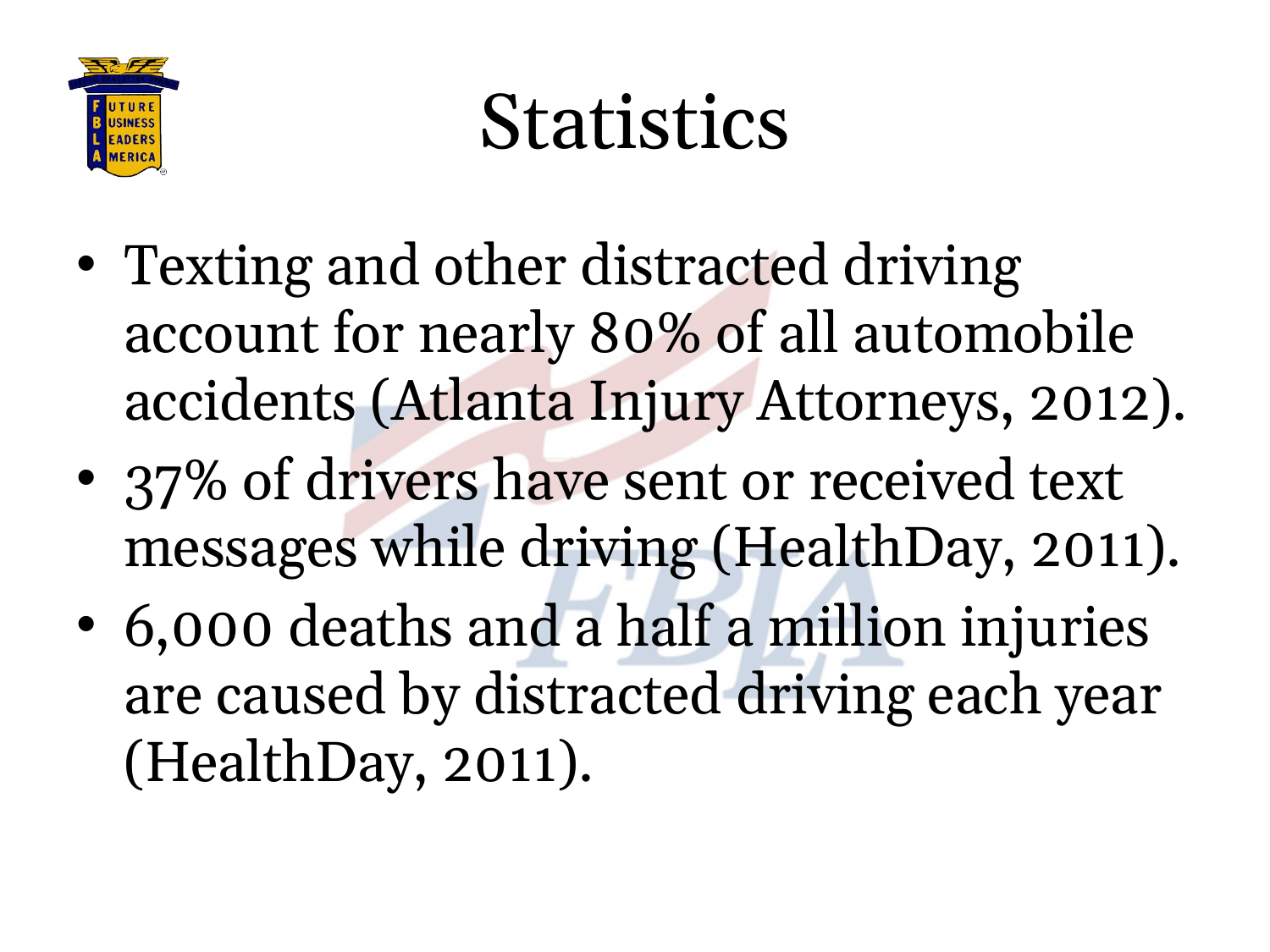

# Statistics
Texting and other distracted driving account for nearly 80% of all automobile accidents (Atlanta Injury Attorneys, 2012).
37% of drivers have sent or received text messages while driving (HealthDay, 2011).
6,000 deaths and a half a million injuries are caused by distracted driving each year (HealthDay, 2011).